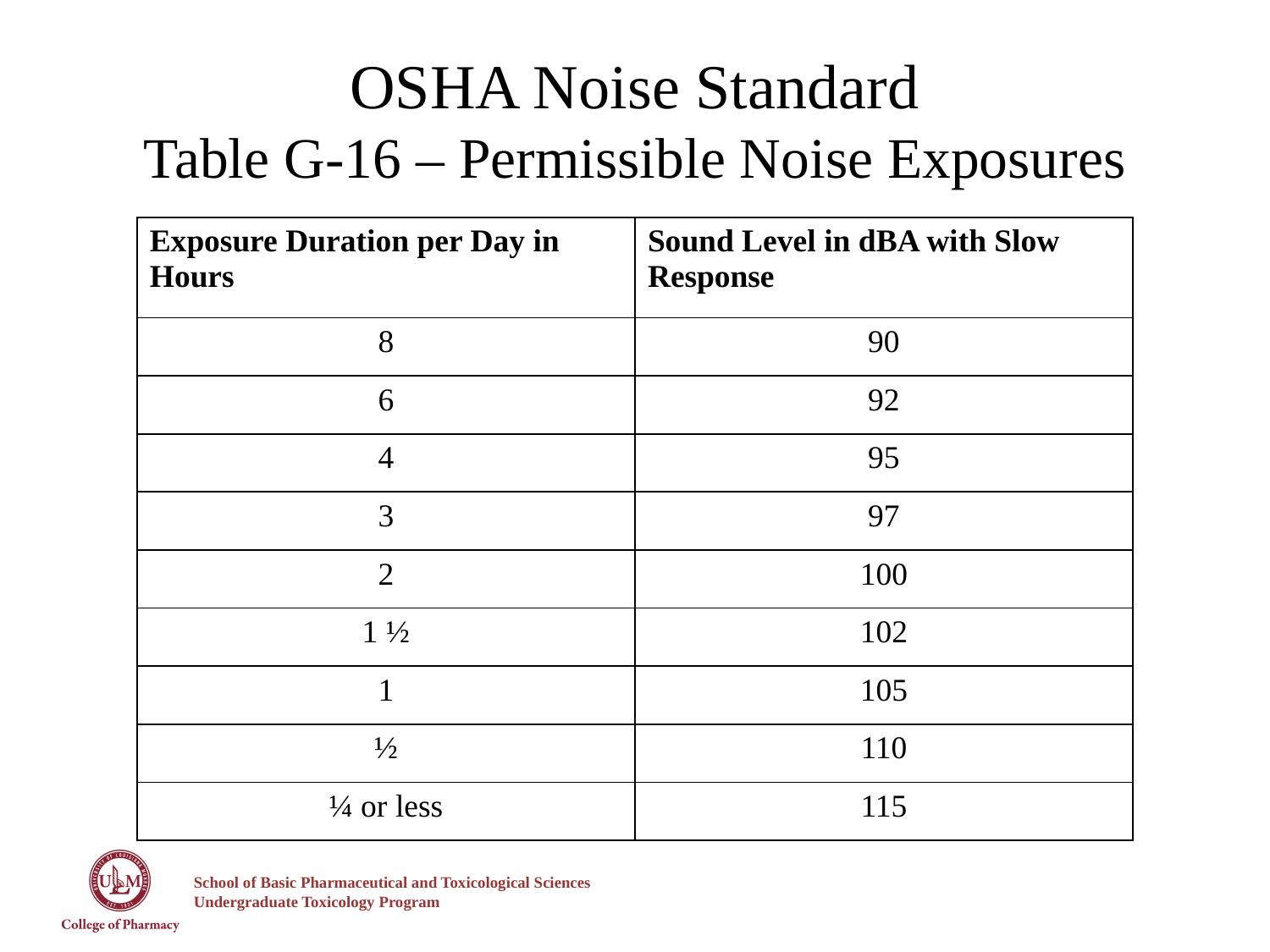

# OSHA Noise Standard Table G-16 – Permissible Noise Exposures
| Exposure Duration per Day in Hours | Sound Level in dBA with Slow Response |
| --- | --- |
| 8 | 90 |
| 6 | 92 |
| 4 | 95 |
| 3 | 97 |
| 2 | 100 |
| 1 ½ | 102 |
| 1 | 105 |
| ½ | 110 |
| ¼ or less | 115 |